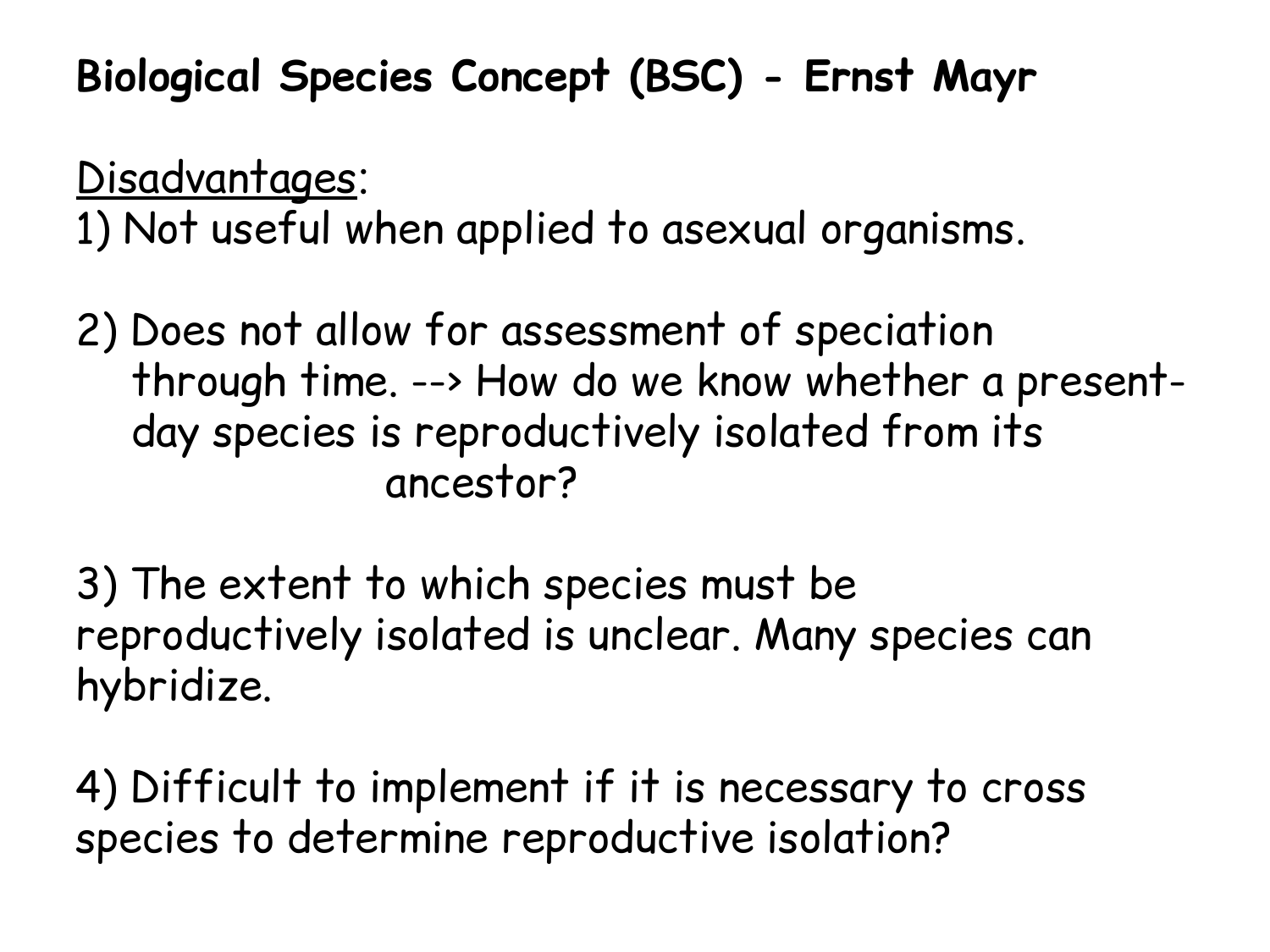

Biological Species Concept (BSC) - Ernst Mayr

Disadvantages:
1) Not useful when applied to asexual organisms.

2) Does not allow for assessment of speciation 		through time. --> How do we know whether a present-day species is reproductively isolated from its 			ancestor?

3) The extent to which species must be 		reproductively isolated is unclear. Many species can 	hybridize.

4) Difficult to implement if it is necessary to cross 	species to determine reproductive isolation?